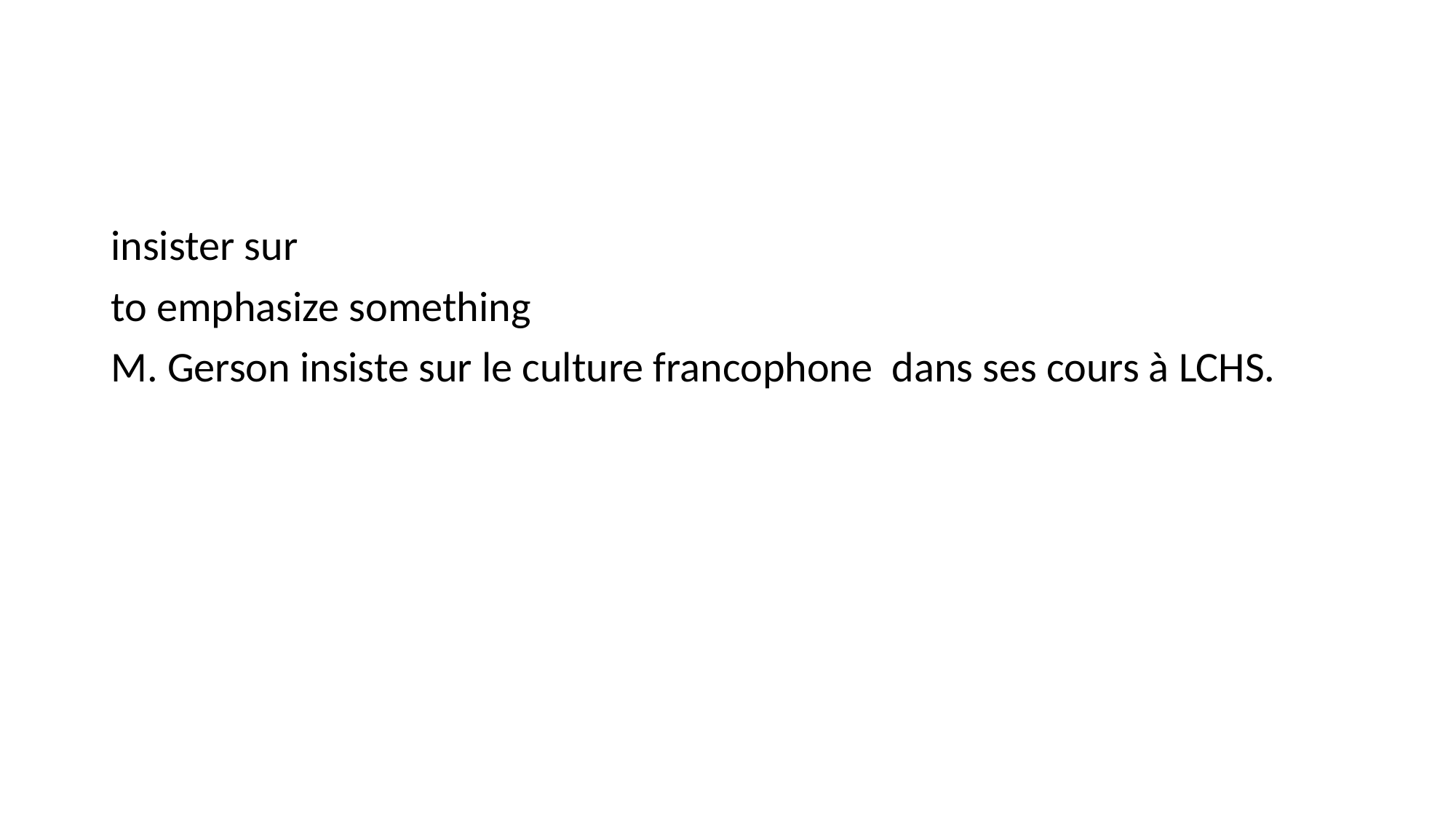

#
insister sur
to emphasize something
M. Gerson insiste sur le culture francophone  dans ses cours à LCHS.